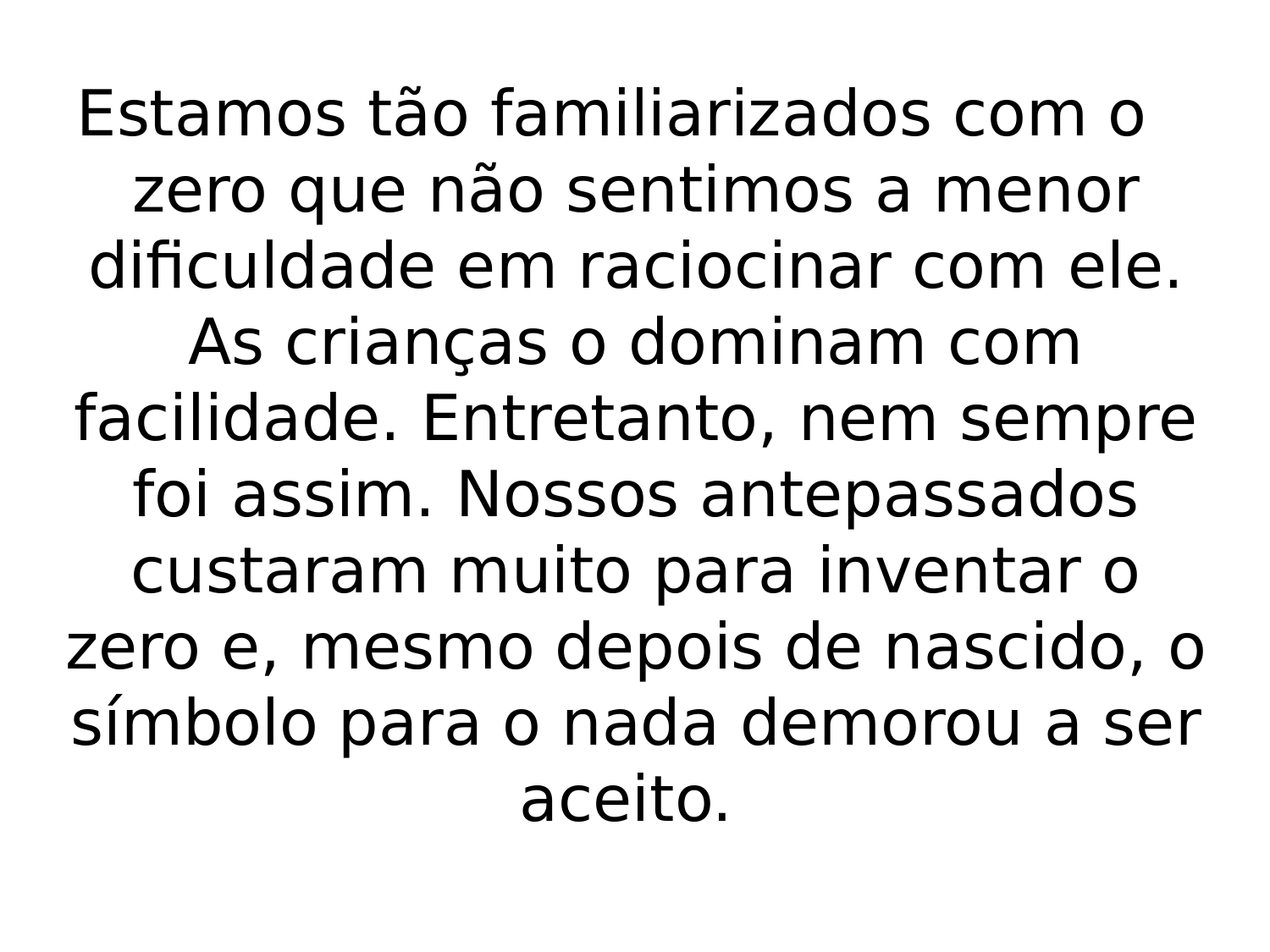

Estamos tão familiarizados com o zero que não sentimos a menor dificuldade em raciocinar com ele. As crianças o dominam com facilidade. Entretanto, nem sempre foi assim. Nossos antepassados custaram muito para inventar o zero e, mesmo depois de nascido, o símbolo para o nada demorou a ser aceito.